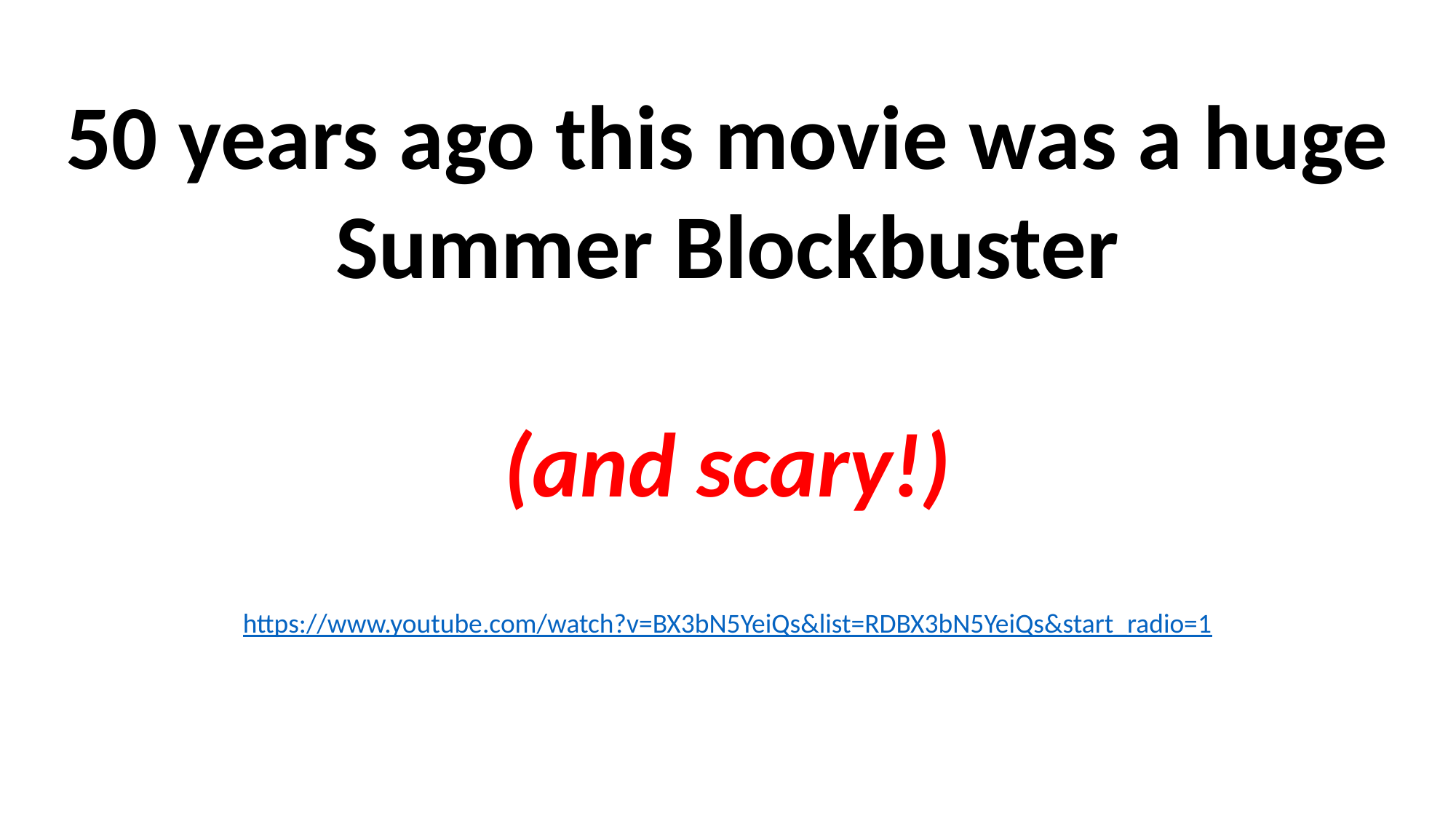

50 years ago this movie was a huge
Summer Blockbuster

(and scary!)

https://www.youtube.com/watch?v=BX3bN5YeiQs&list=RDBX3bN5YeiQs&start_radio=1